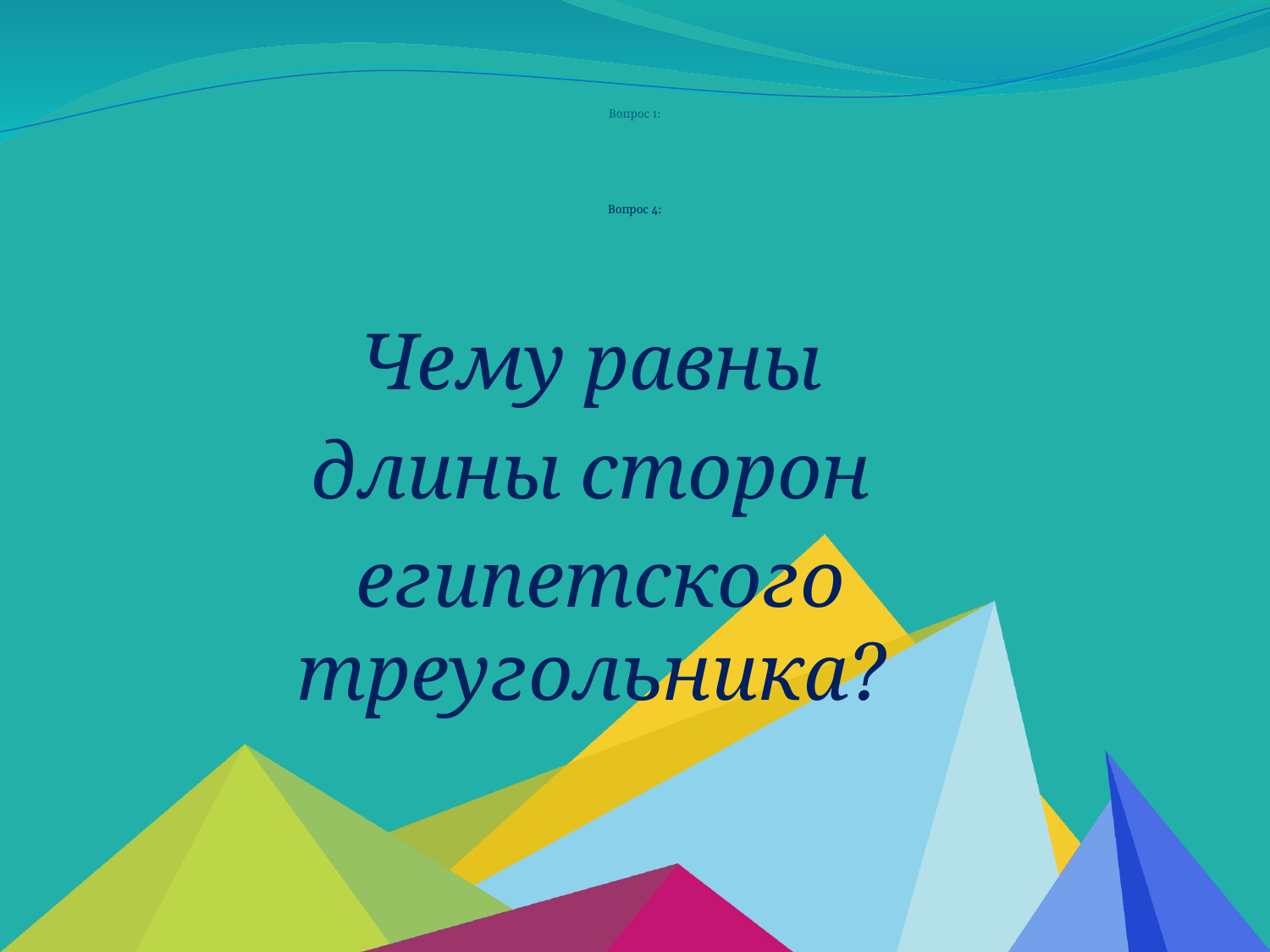

# Вопрос 1: Вопрос 4:
Чему равны
длины сторон
египетского треугольника?